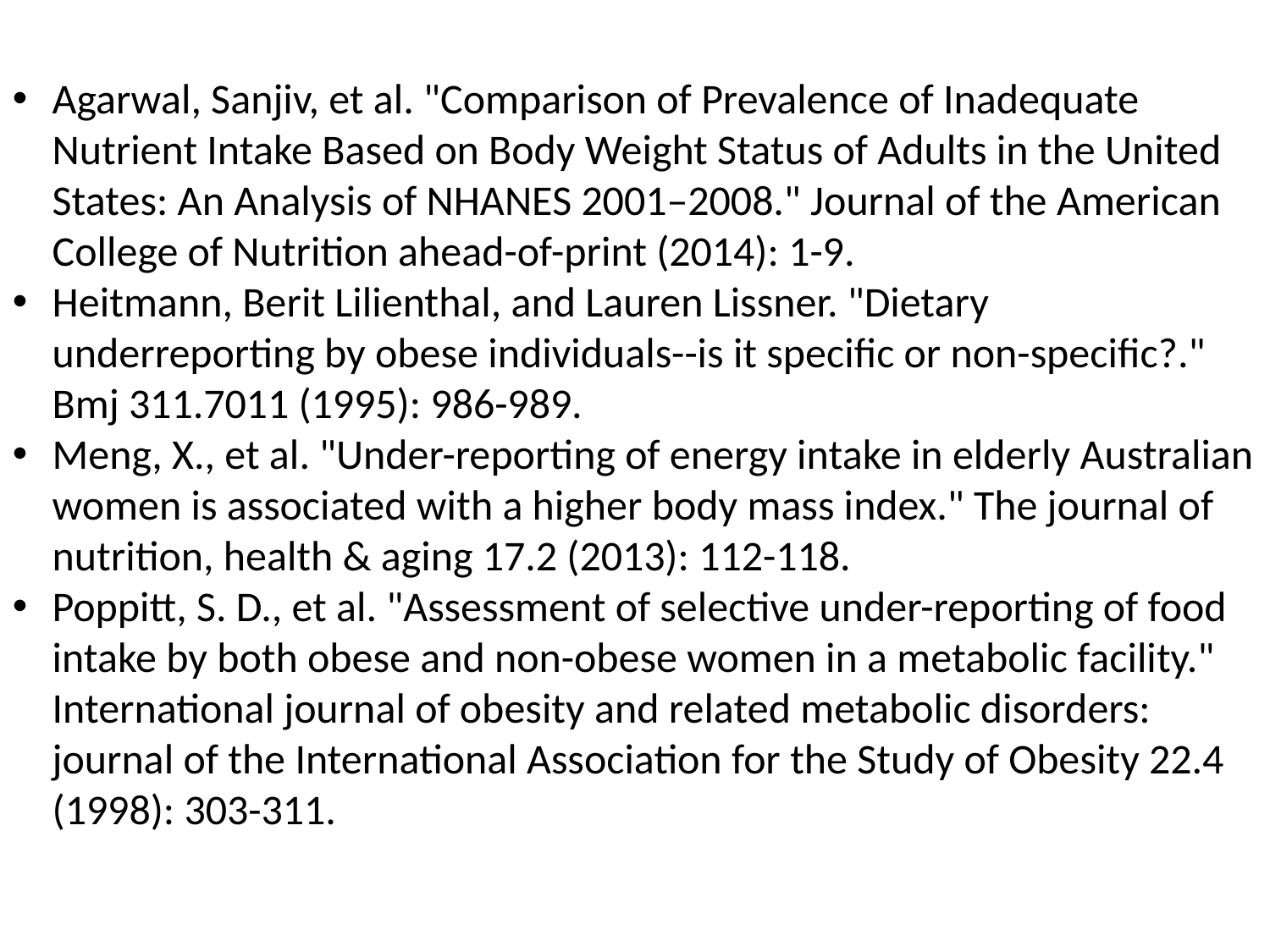

Agarwal, Sanjiv, et al. "Comparison of Prevalence of Inadequate Nutrient Intake Based on Body Weight Status of Adults in the United States: An Analysis of NHANES 2001–2008." Journal of the American College of Nutrition ahead-of-print (2014): 1-9.
Heitmann, Berit Lilienthal, and Lauren Lissner. "Dietary underreporting by obese individuals--is it specific or non-specific?." Bmj 311.7011 (1995): 986-989.
Meng, X., et al. "Under-reporting of energy intake in elderly Australian women is associated with a higher body mass index." The journal of nutrition, health & aging 17.2 (2013): 112-118.
Poppitt, S. D., et al. "Assessment of selective under-reporting of food intake by both obese and non-obese women in a metabolic facility." International journal of obesity and related metabolic disorders: journal of the International Association for the Study of Obesity 22.4 (1998): 303-311.